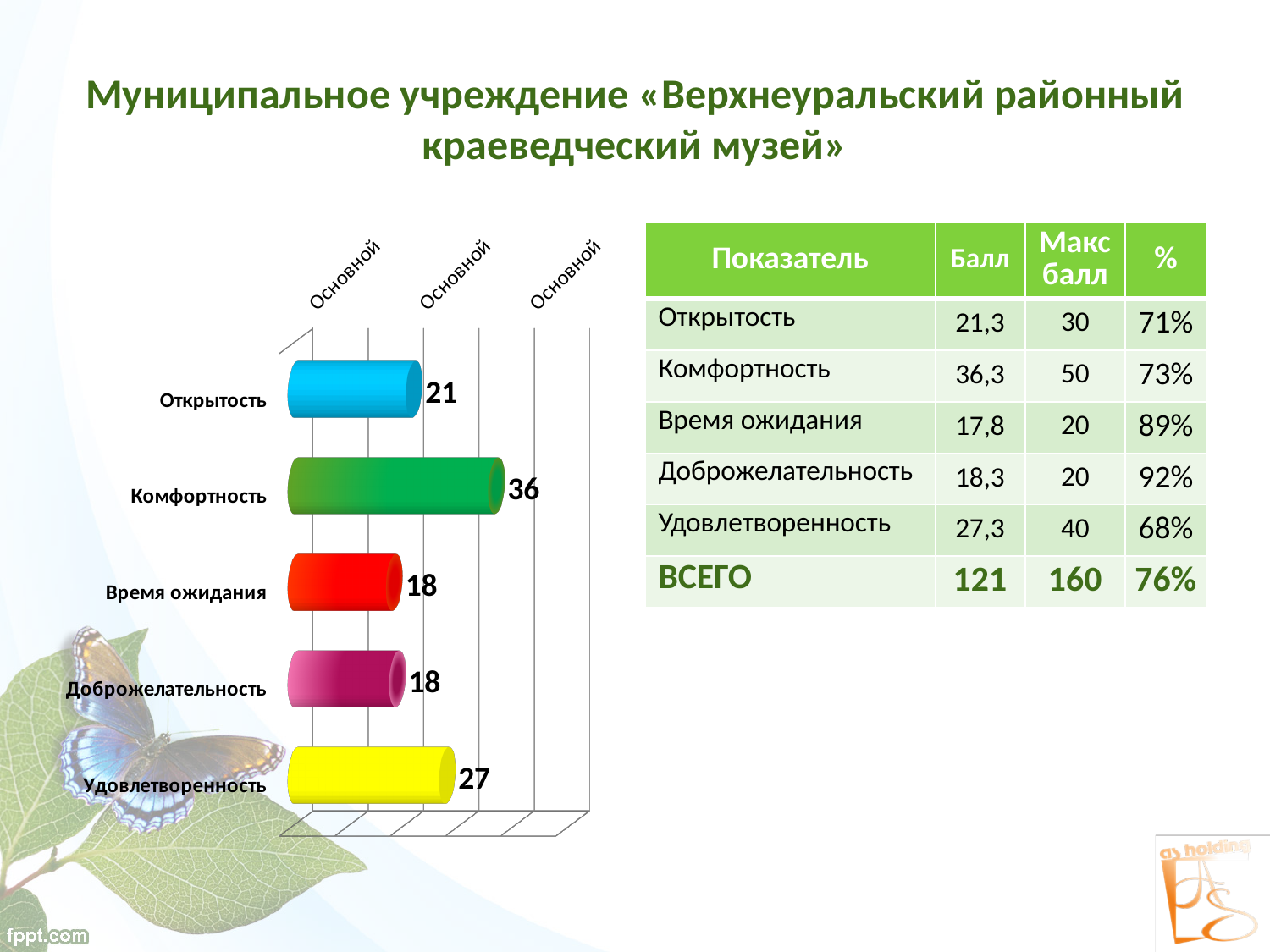

# Муниципальное учреждение «Верхнеуральский районный краеведческий музей»

[unsupported chart]

| Показатель | Балл | Макс балл | % |
| --- | --- | --- | --- |
| Открытость | 21,3 | 30 | 71% |
| Комфортность | 36,3 | 50 | 73% |
| Время ожидания | 17,8 | 20 | 89% |
| Доброжелательность | 18,3 | 20 | 92% |
| Удовлетворенность | 27,3 | 40 | 68% |
| ВСЕГО | 121 | 160 | 76% |